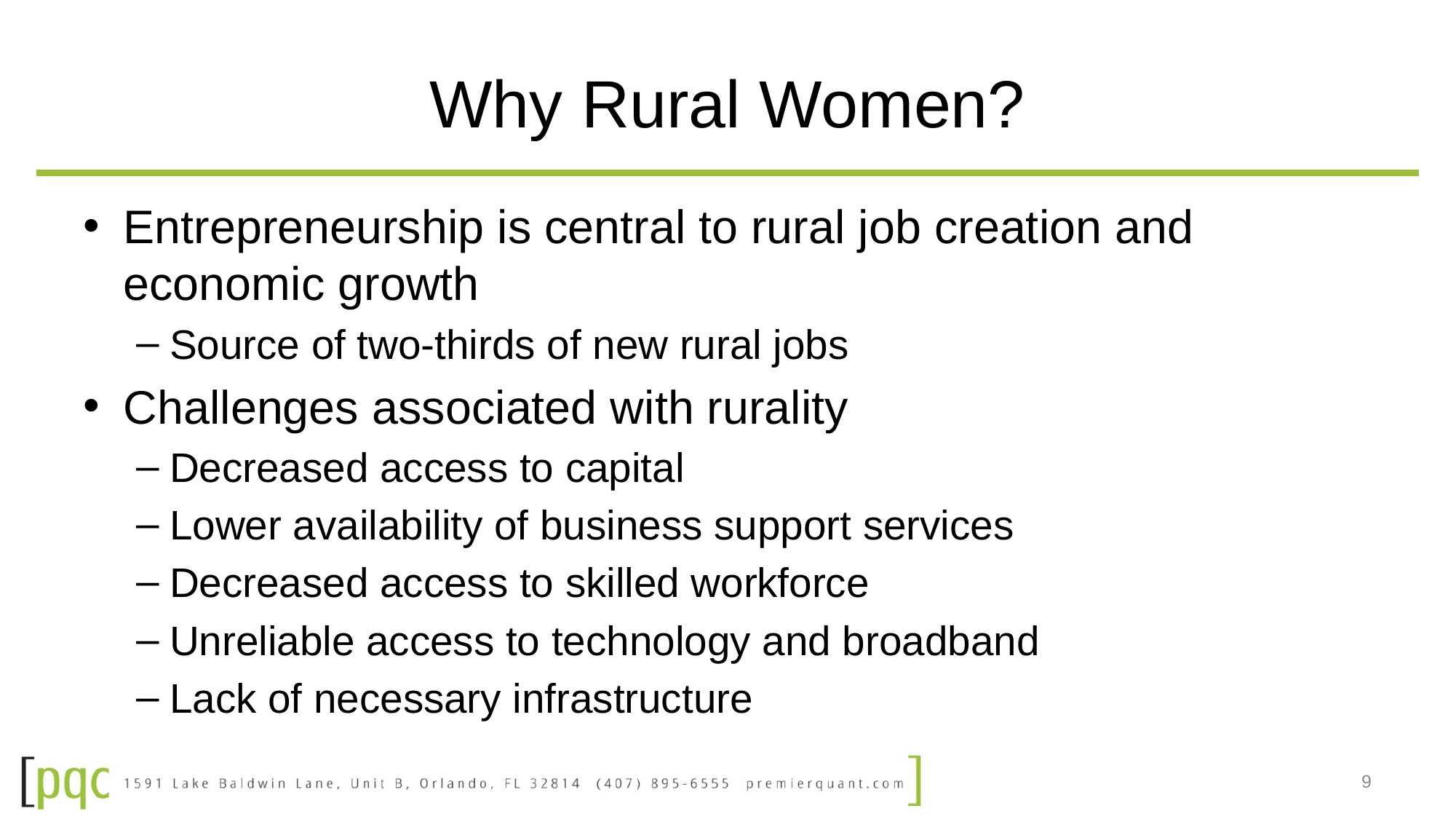

# Why Rural Women?
Entrepreneurship is central to rural job creation and economic growth
Source of two-thirds of new rural jobs
Challenges associated with rurality
Decreased access to capital
Lower availability of business support services
Decreased access to skilled workforce
Unreliable access to technology and broadband
Lack of necessary infrastructure
9